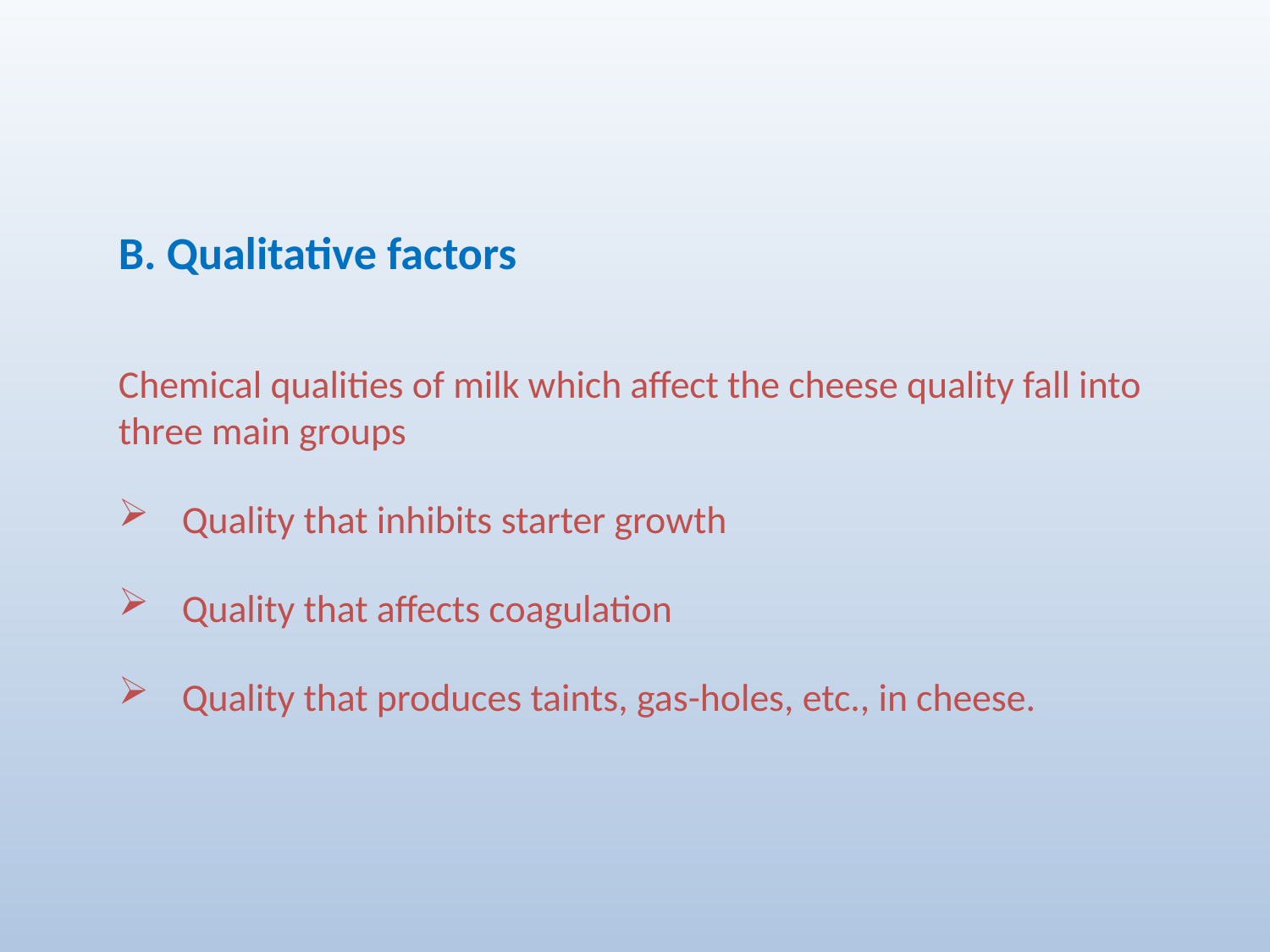

B. Qualitative factors
Chemical qualities of milk which affect the cheese quality fall into three main groups
Quality that inhibits starter growth
Quality that affects coagulation
Quality that produces taints, gas-holes, etc., in cheese.